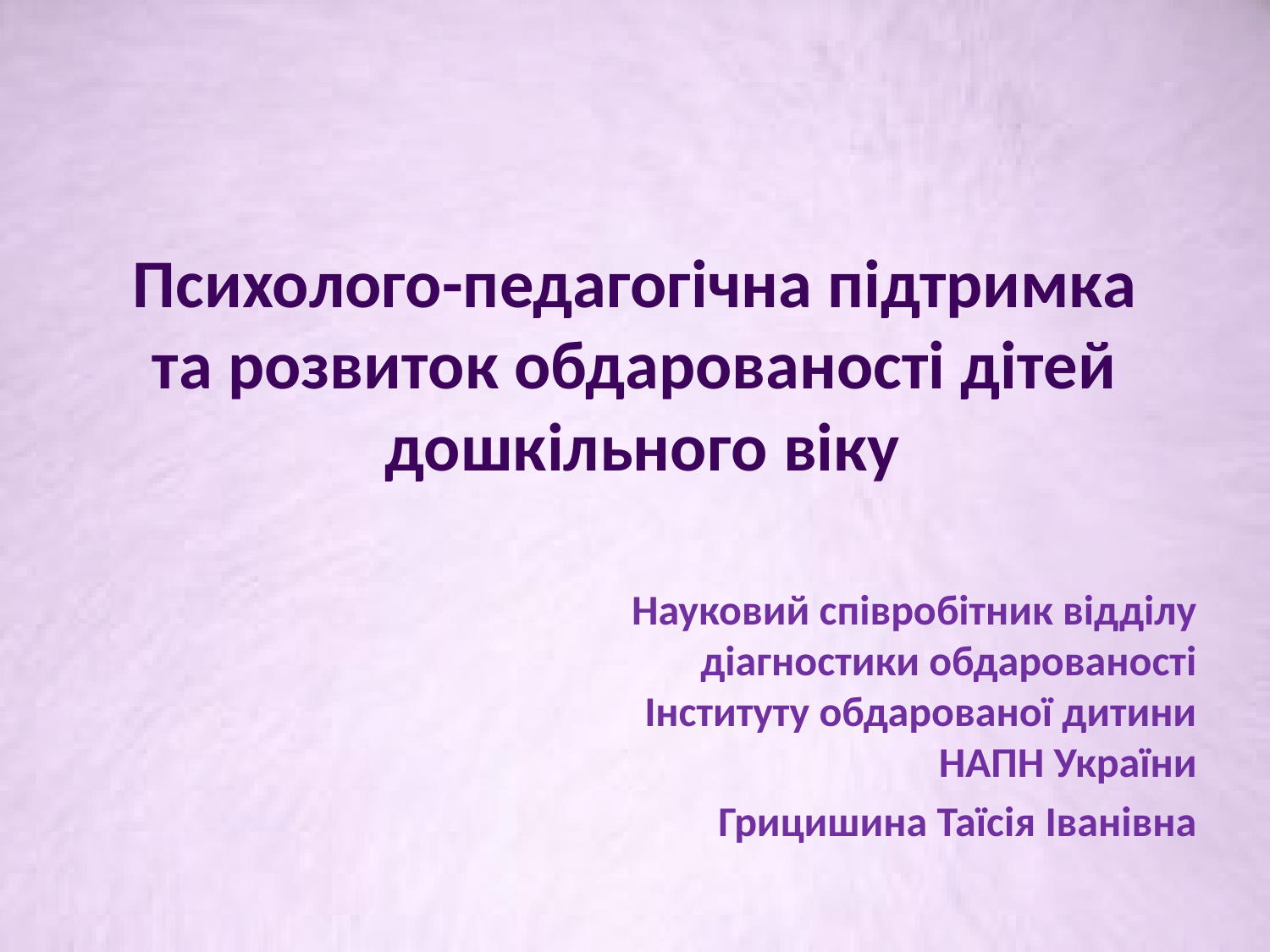

# Психолого-педагогічна підтримка та розвиток обдарованості дітей дошкільного віку
Науковий співробітник відділу діагностики обдарованості Інституту обдарованої дитини НАПН України
Грицишина Таїсія Іванівна